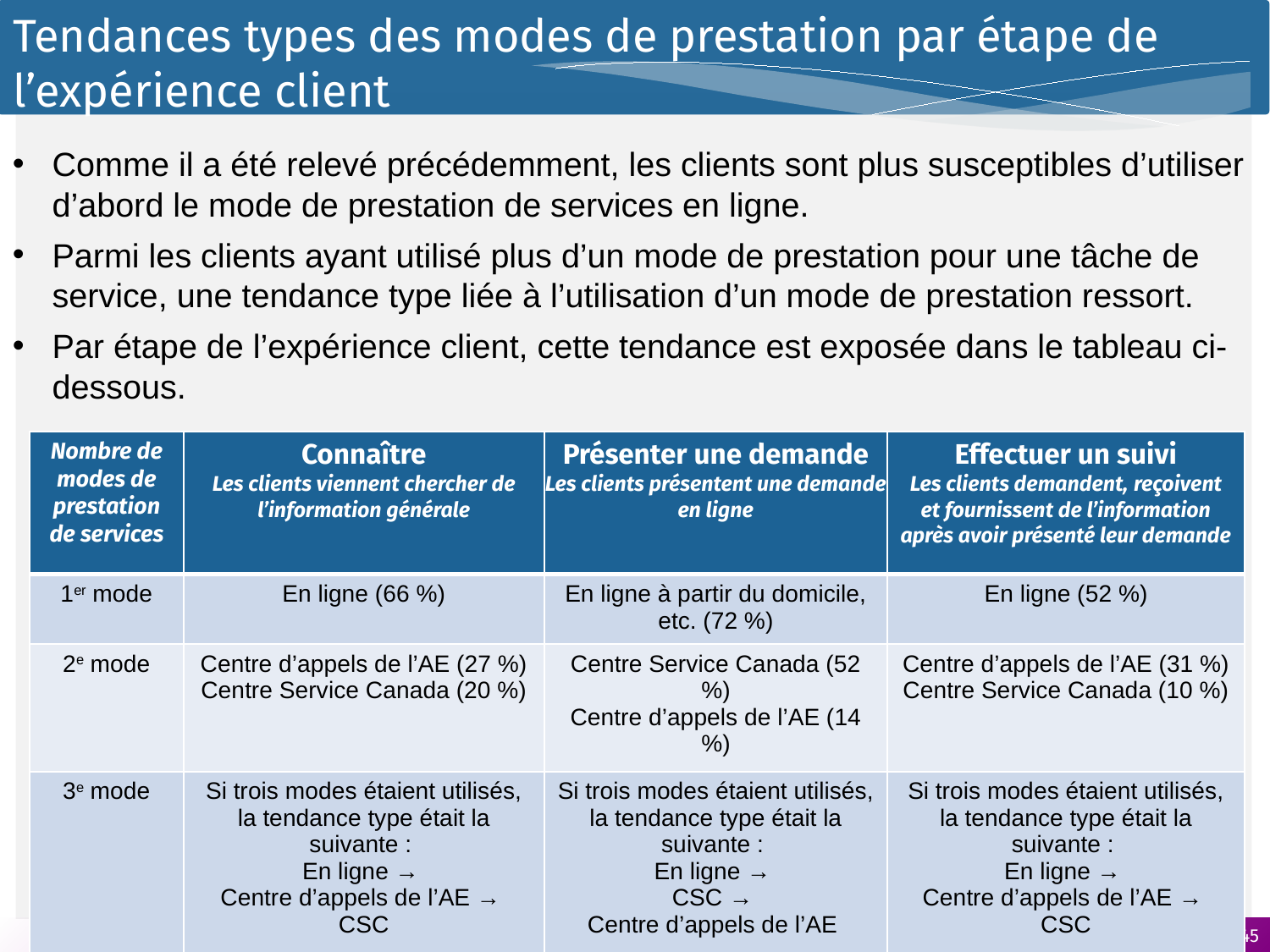

# Tendances types des modes de prestation par étape de l’expérience client
Comme il a été relevé précédemment, les clients sont plus susceptibles d’utiliser d’abord le mode de prestation de services en ligne.
Parmi les clients ayant utilisé plus d’un mode de prestation pour une tâche de service, une tendance type liée à l’utilisation d’un mode de prestation ressort.
Par étape de l’expérience client, cette tendance est exposée dans le tableau ci-dessous.

| Nombre de modes de prestation de services | Connaître Les clients viennent chercher de l’information générale | Présenter une demande Les clients présentent une demande en ligne | Effectuer un suivi Les clients demandent, reçoivent et fournissent de l’information après avoir présenté leur demande |
| --- | --- | --- | --- |
| 1er mode | En ligne (66 %) | En ligne à partir du domicile, etc. (72 %) | En ligne (52 %) |
| 2e mode | Centre d’appels de l’AE (27 %) Centre Service Canada (20 %) | Centre Service Canada (52 %) Centre d’appels de l’AE (14 %) | Centre d’appels de l’AE (31 %) Centre Service Canada (10 %) |
| 3e mode | Si trois modes étaient utilisés, la tendance type était la suivante : En ligne → Centre d’appels de l’AE → CSC | Si trois modes étaient utilisés, la tendance type était la suivante : En ligne → CSC → Centre d’appels de l’AE | Si trois modes étaient utilisés, la tendance type était la suivante : En ligne → Centre d’appels de l’AE → CSC |